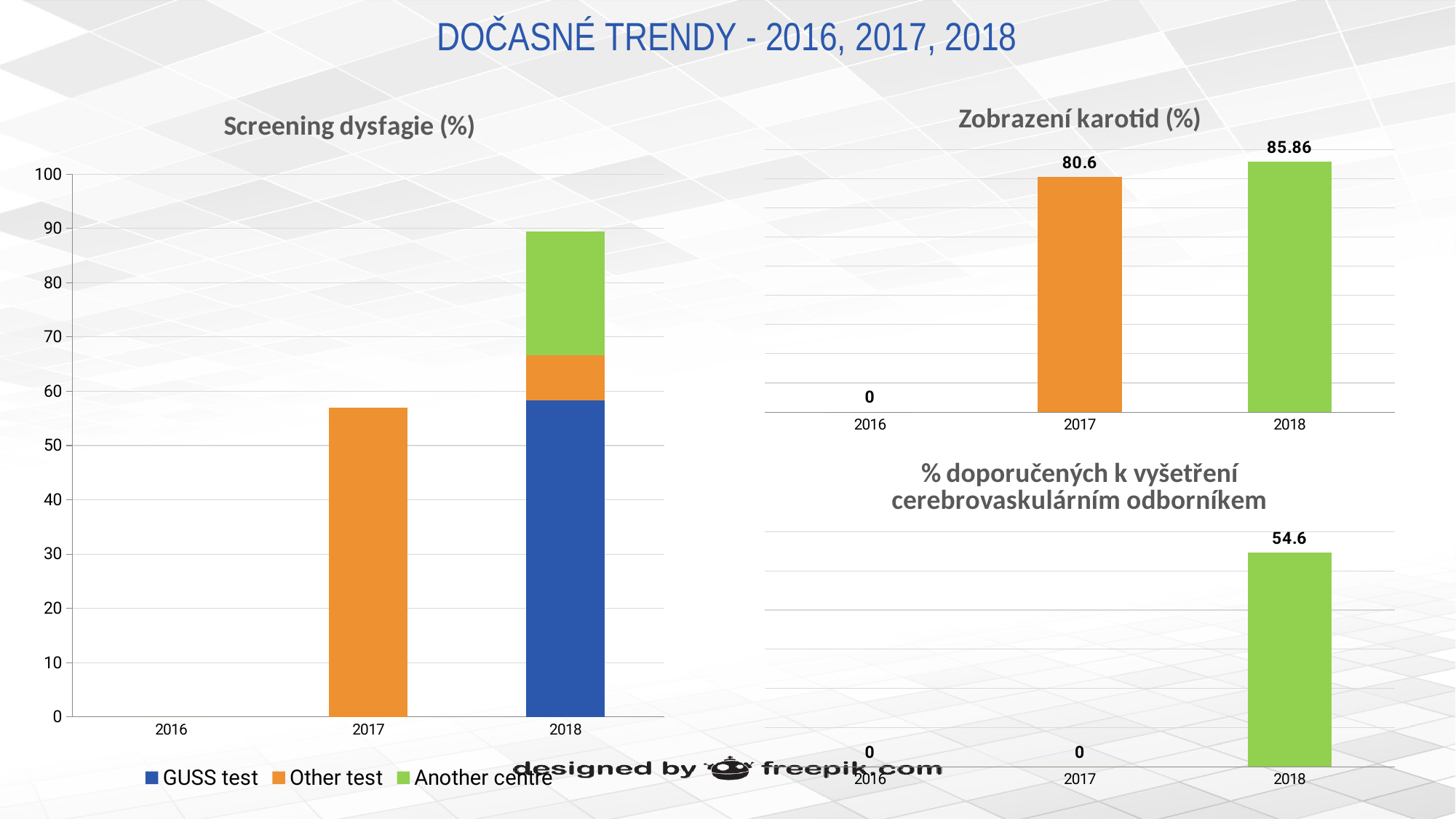

# DOČASNÉ TRENDY - 2016, 2017, 2018

### Chart: Screening dysfagie (%)

| Category | GUSS test | Other test | Another centre |
|---|---|---|---|
| 2016 | 0.0 | 0.0 | 0.0 |
| 2017 | 0.0 | 56.98 | 0.0 |
| 2018 | 58.38 | 8.26 | 22.73 |

### Chart: Zobrazení karotid (%)

| Category | % carotid arteries imaging - Yes |
|---|---|
| 2016 | 0.0 |
| 2017 | 80.6 |
| 2018 | 85.86 |

### Chart: % doporučených k vyšetření cerebrovaskulárním odborníkem

| Category | % recommended to a cerebrovascular expert - Recommended |
|---|---|
| 2016 | 0.0 |
| 2017 | 0.0 |
| 2018 | 54.6 |